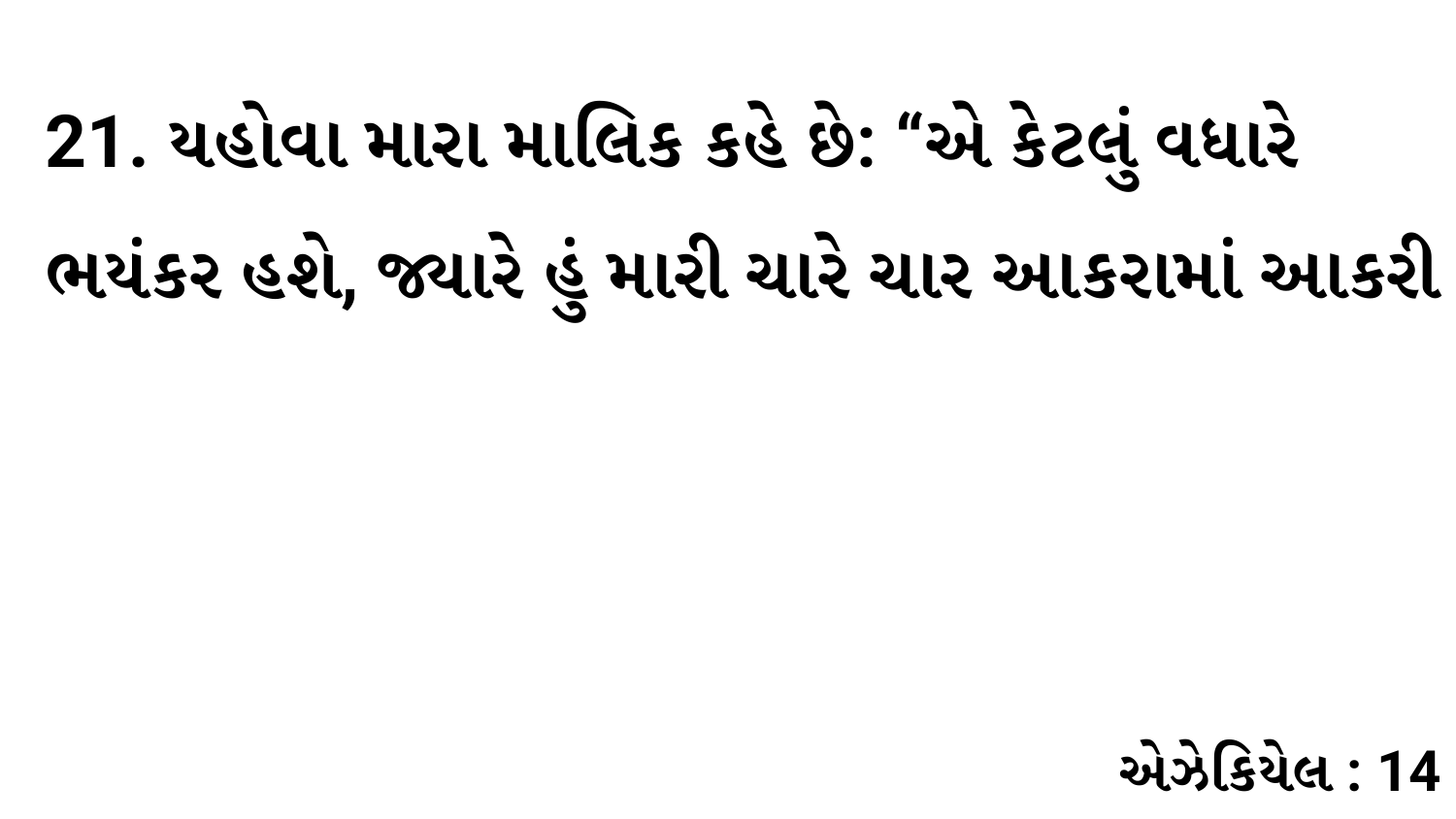

21. યહોવા મારા માલિક કહે છે: “એ કેટલું વધારે ભયંકર હશે, જ્યારે હું મારી ચારે ચાર આકરામાં આકરી
એઝેકિયેલ : 14